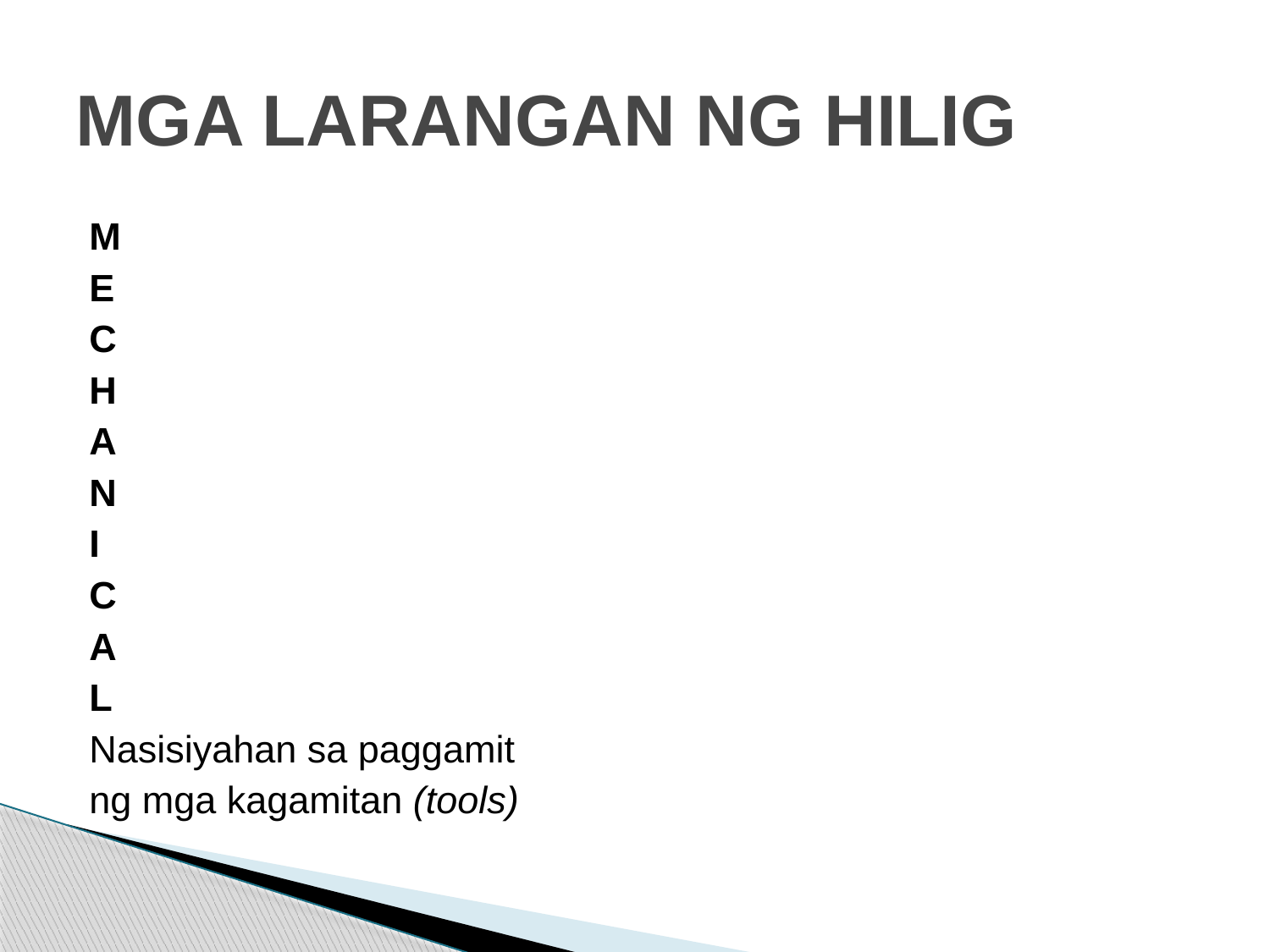

# MGA LARANGAN NG HILIG
M
E
C
H
A
N
I
C
A
L
Nasisiyahan sa paggamit
ng mga kagamitan (tools)